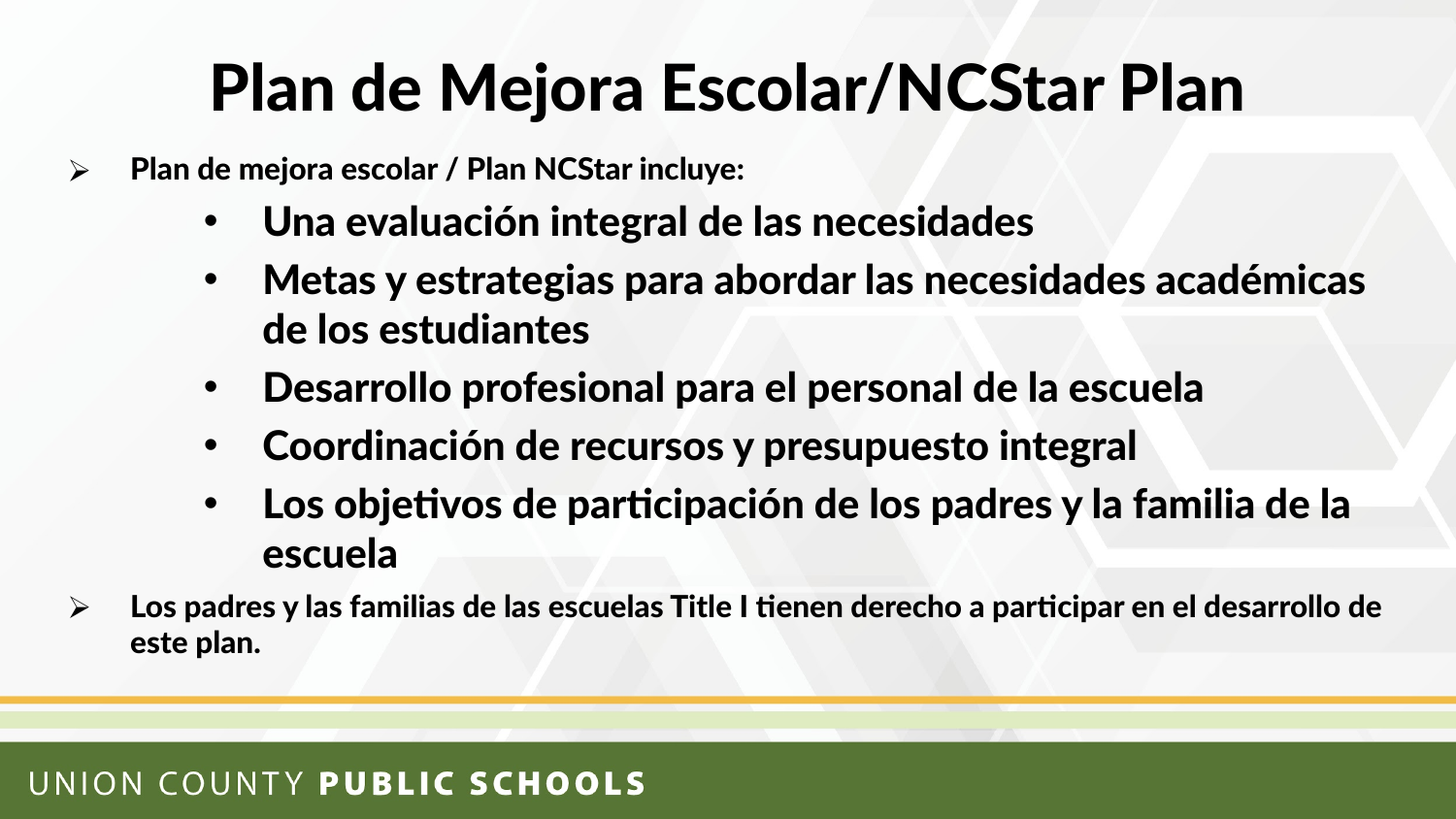

# Plan de Mejora Escolar/NCStar Plan
Plan de mejora escolar / Plan NCStar incluye:
Una evaluación integral de las necesidades
Metas y estrategias para abordar las necesidades académicas de los estudiantes
Desarrollo profesional para el personal de la escuela
Coordinación de recursos y presupuesto integral
Los objetivos de participación de los padres y la familia de la escuela
Los padres y las familias de las escuelas Title I tienen derecho a participar en el desarrollo de este plan.